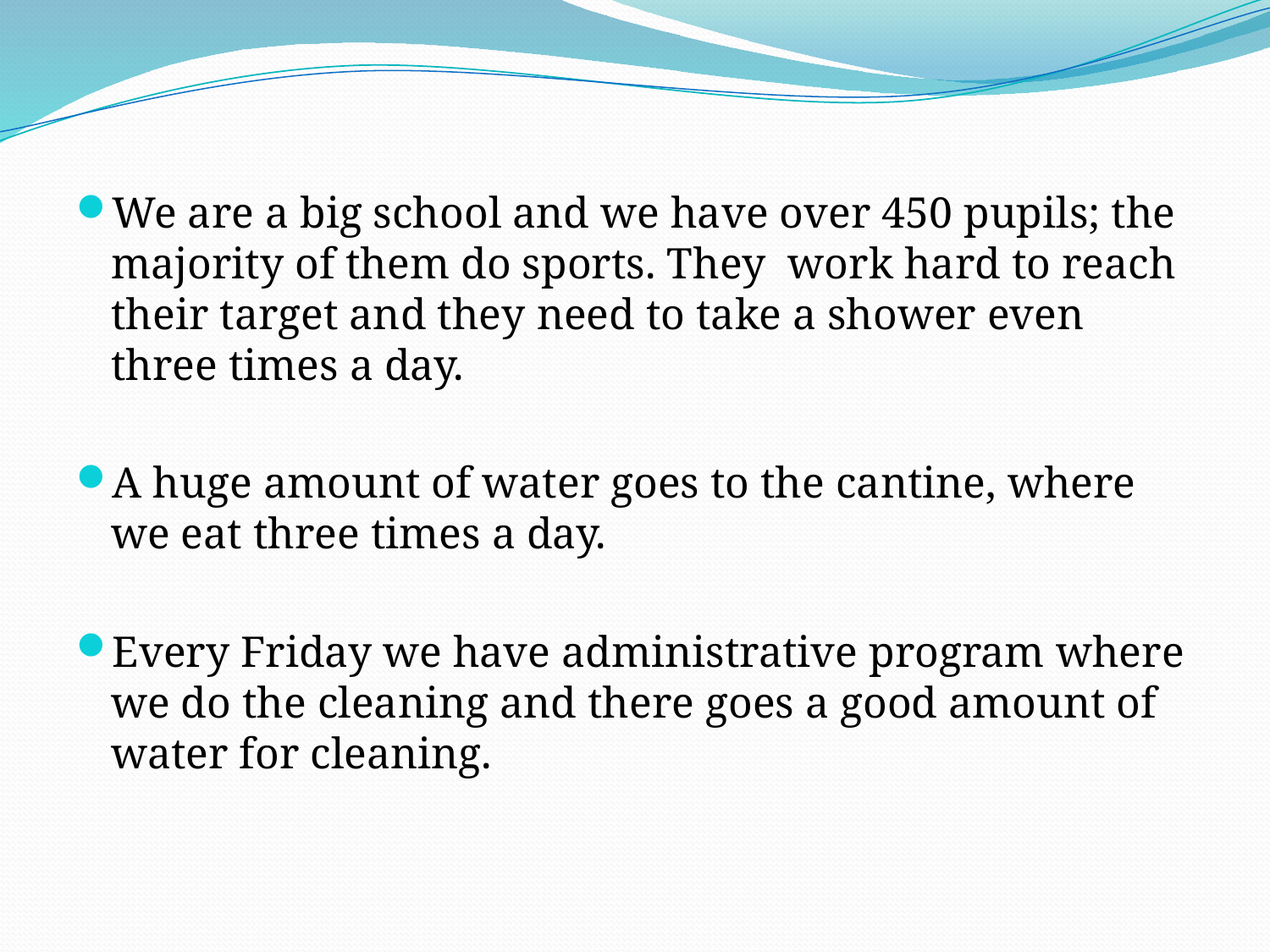

We are a big school and we have over 450 pupils; the majority of them do sports. They  work hard to reach their target and they need to take a shower even three times a day.

A huge amount of water goes to the cantine, where we eat three times a day.

Every Friday we have administrative program where we do the cleaning and there goes a good amount of water for cleaning.